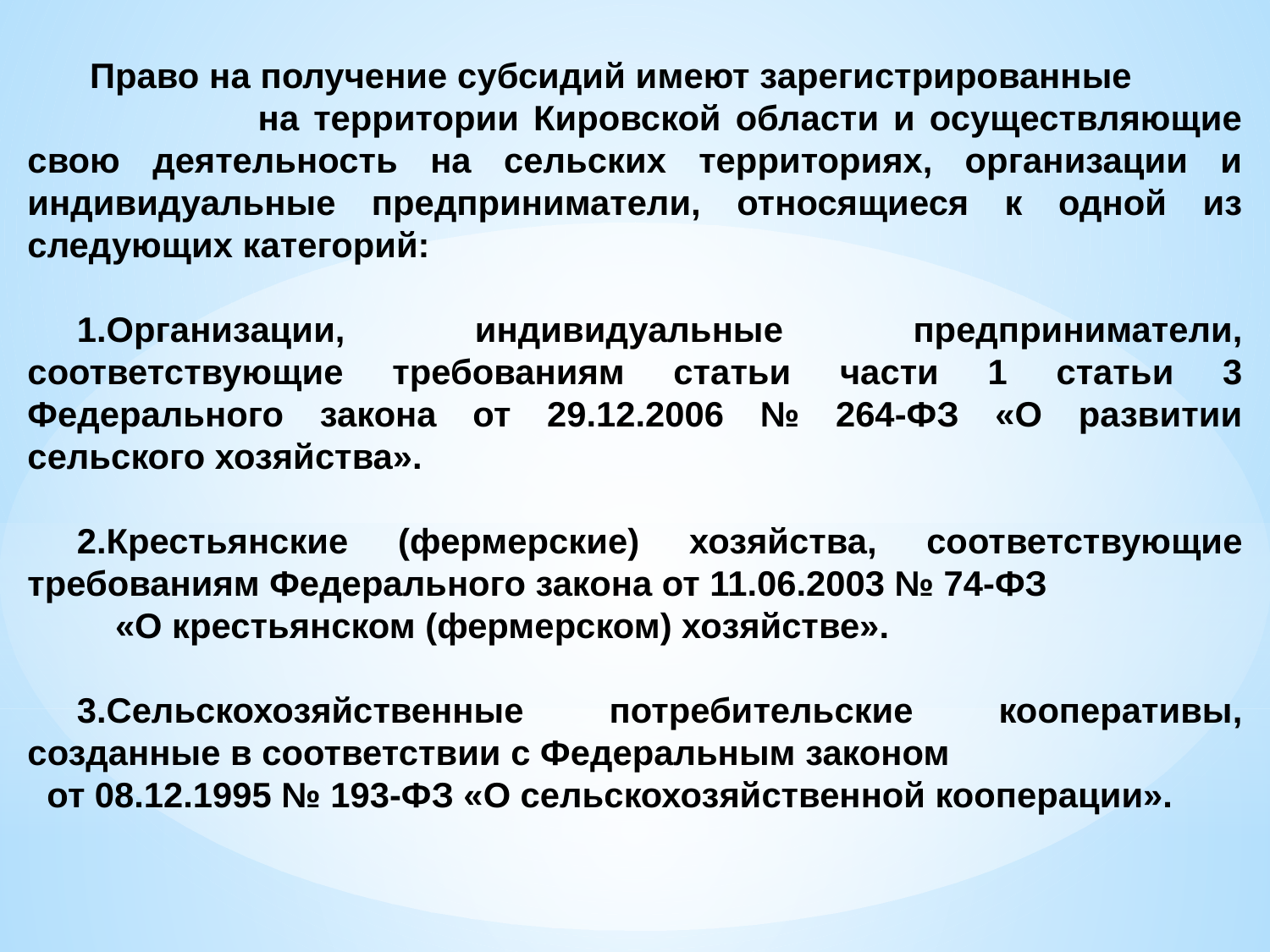

Право на получение субсидий имеют зарегистрированные                            на территории Кировской области и осуществляющие свою деятельность на сельских территориях, организации и индивидуальные предприниматели, относящиеся к одной из следующих категорий:

1.Организации, индивидуальные предприниматели, соответствующие требованиям статьи части 1 статьи 3 Федерального закона от 29.12.2006 № 264-ФЗ «О развитии сельского хозяйства».

2.Крестьянские (фермерские) хозяйства, соответствующие требованиям Федерального закона от 11.06.2003 № 74-ФЗ                              «О крестьянском (фермерском) хозяйстве».

3.Сельскохозяйственные потребительские кооперативы, созданные в соответствии с Федеральным законом                                 от 08.12.1995 № 193-ФЗ «О сельскохозяйственной кооперации».